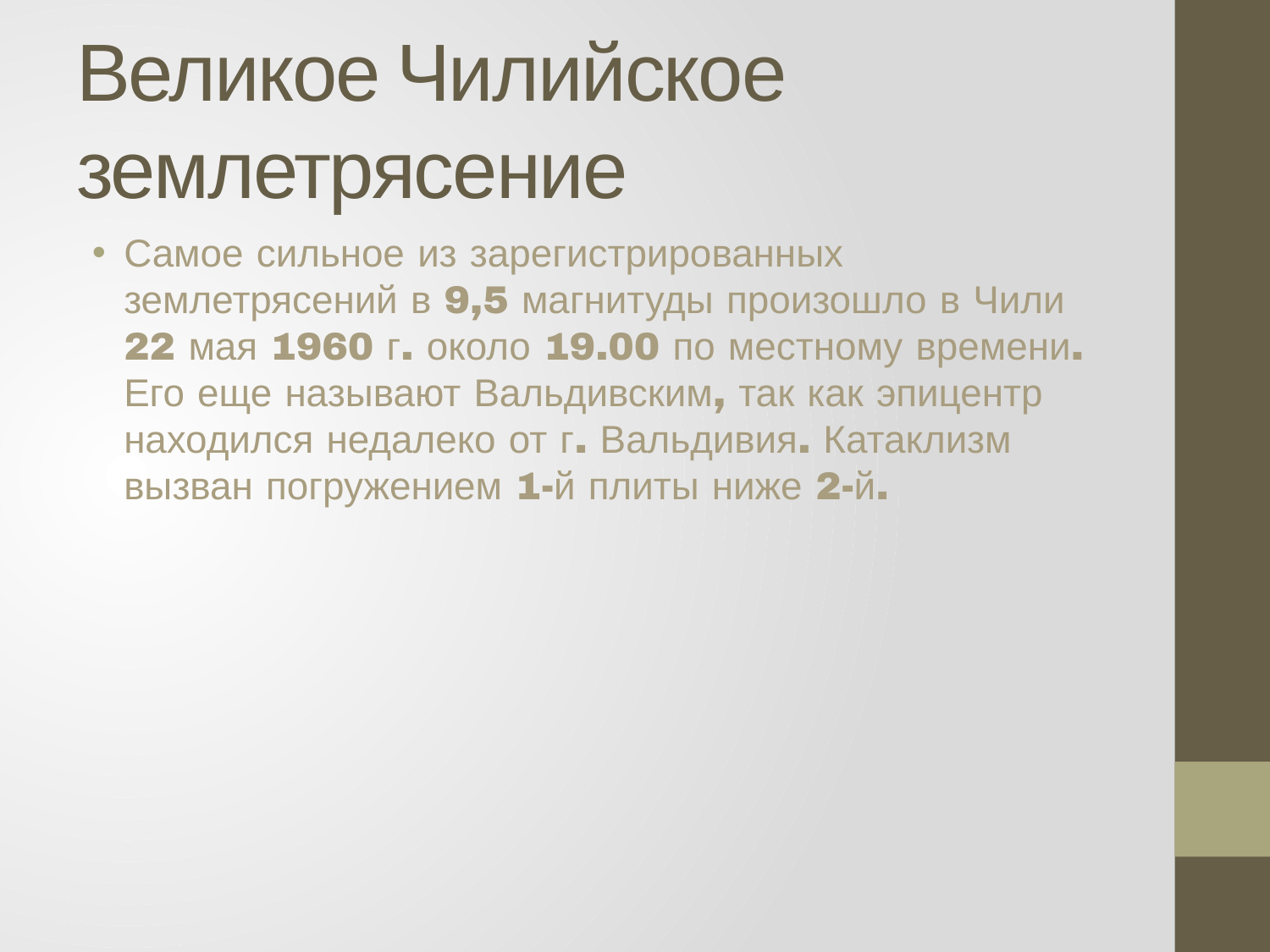

# Великое Чилийское землетрясение
Самое сильное из зарегистрированных землетрясений в 9,5 магнитуды произошло в Чили 22 мая 1960 г. около 19.00 по местному времени. Его еще называют Вальдивским, так как эпицентр находился недалеко от г. Вальдивия. Катаклизм вызван погружением 1-й плиты ниже 2-й.